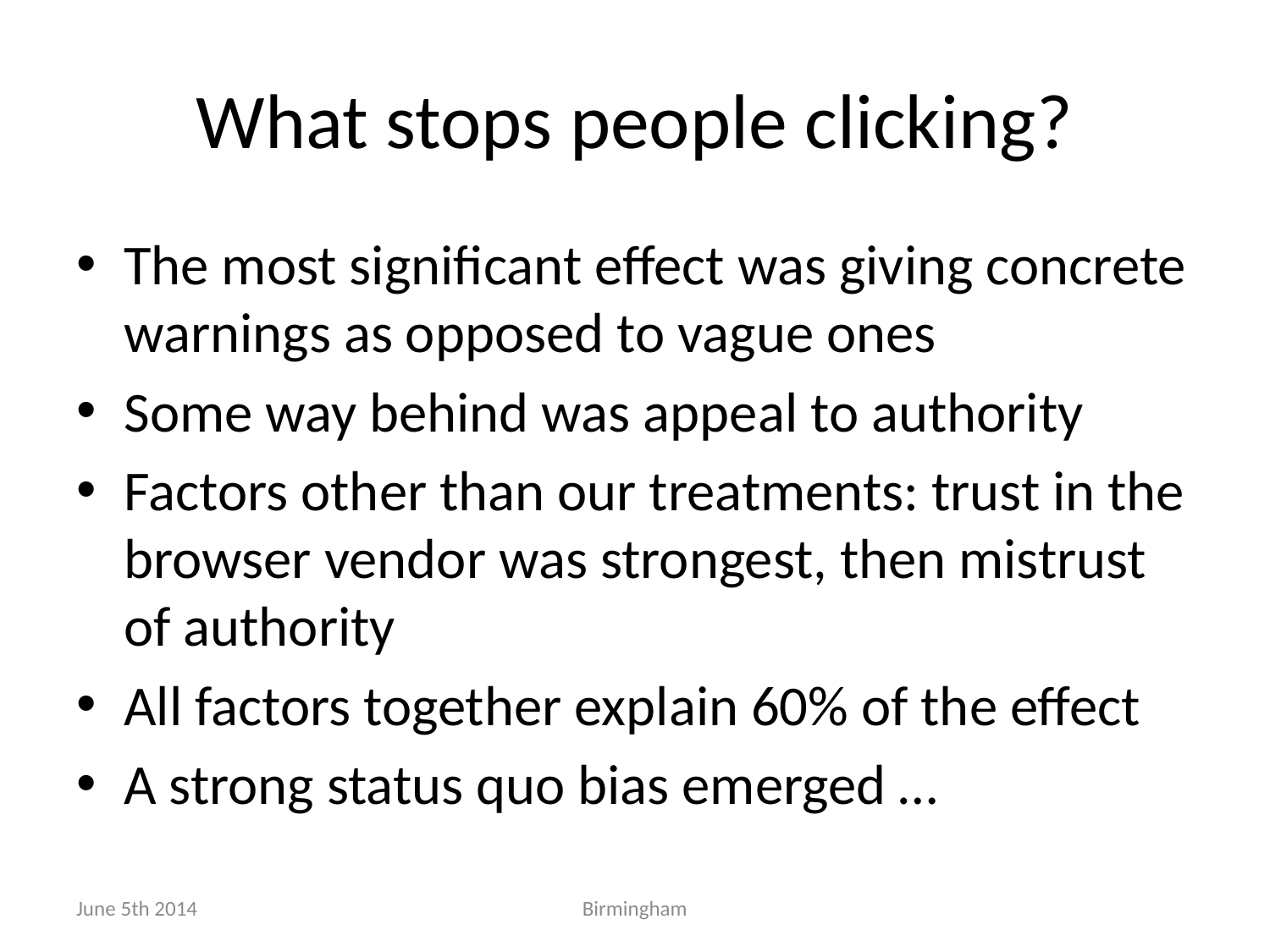

# What stops people clicking?
The most significant effect was giving concrete warnings as opposed to vague ones
Some way behind was appeal to authority
Factors other than our treatments: trust in the browser vendor was strongest, then mistrust of authority
All factors together explain 60% of the effect
A strong status quo bias emerged …
June 5th 2014
Birmingham